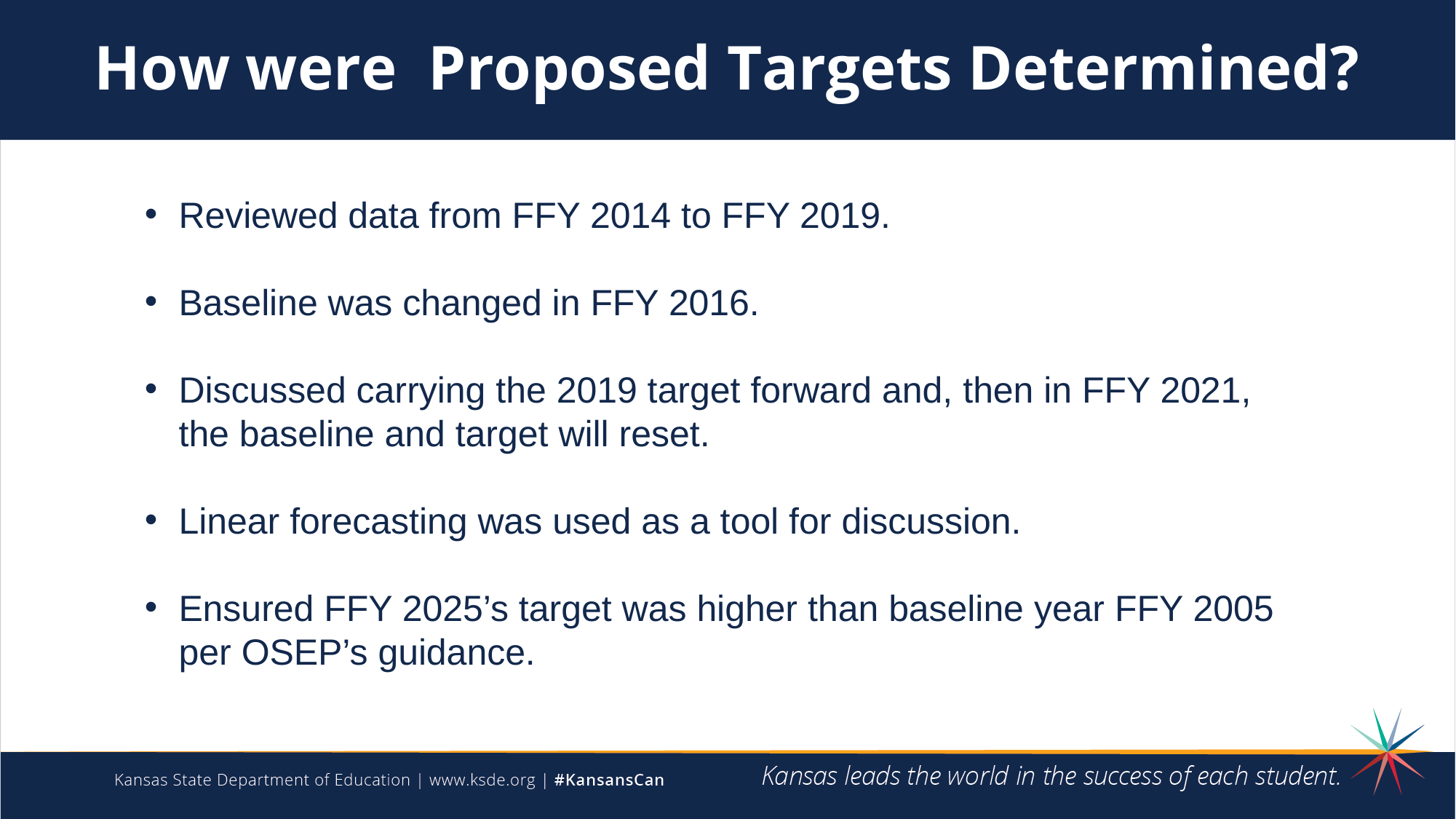

How were  Proposed Targets Determined?
Reviewed data from FFY 2014 to FFY 2019.

Baseline was changed in FFY 2016.

Discussed carrying the 2019 target forward and, then in FFY 2021, the baseline and target will reset.

Linear forecasting was used as a tool for discussion.

Ensured FFY 2025’s target was higher than baseline year FFY 2005 per OSEP’s guidance.